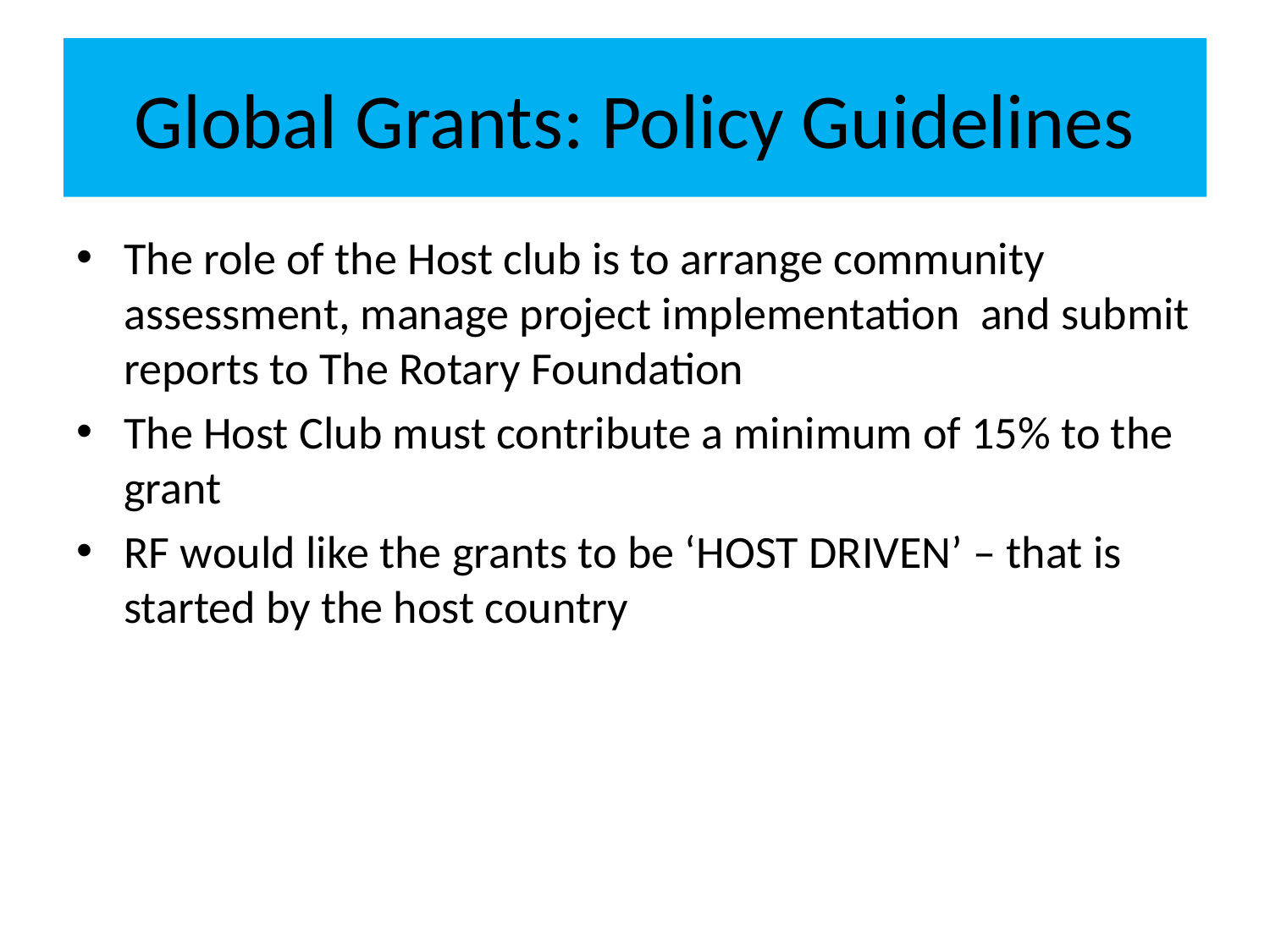

# Global Grants: Policy Guidelines
The role of the Host club is to arrange community assessment, manage project implementation  and submit reports to The Rotary Foundation
The Host Club must contribute a minimum of 15% to the grant
RF would like the grants to be ‘HOST DRIVEN’ – that is started by the host country